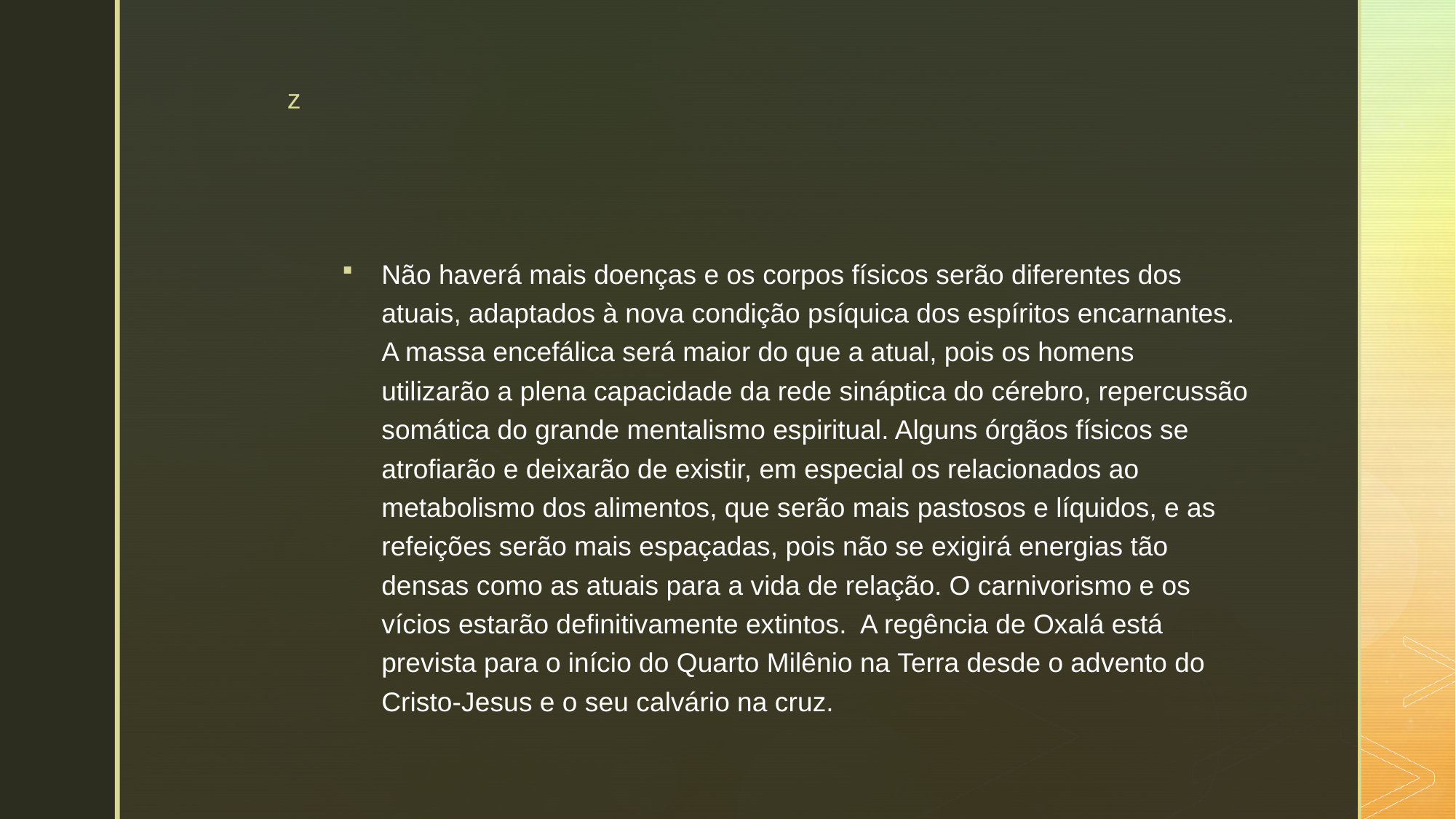

#
Não haverá mais doenças e os corpos físicos serão diferentes dos atuais, adaptados à nova condição psíquica dos espíritos encarnantes. A massa encefálica será maior do que a atual, pois os homens utilizarão a plena capacidade da rede sináptica do cérebro, repercussão somática do grande mentalismo espiritual. Alguns órgãos físicos se atrofiarão e deixarão de existir, em especial os relacionados ao metabolismo dos alimentos, que serão mais pastosos e líquidos, e as refeições serão mais espaçadas, pois não se exigirá energias tão densas como as atuais para a vida de relação. O carnivorismo e os vícios estarão definitivamente extintos.  A regência de Oxalá está prevista para o início do Quarto Milênio na Terra desde o advento do Cristo-Jesus e o seu calvário na cruz.